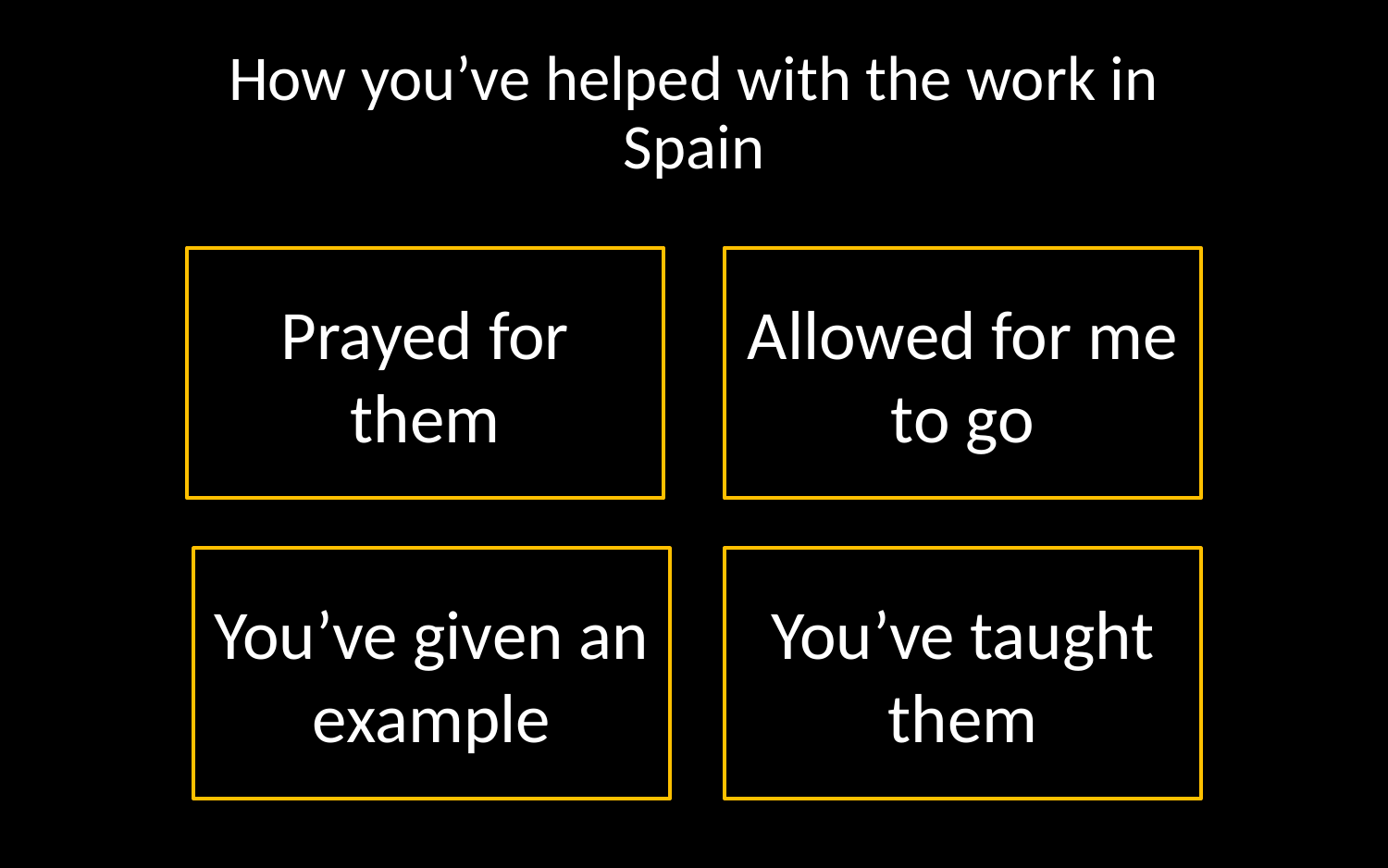

# How you’ve helped with the work in Spain
Prayed for them
Allowed for me to go
You’ve given an example
You’ve taught them